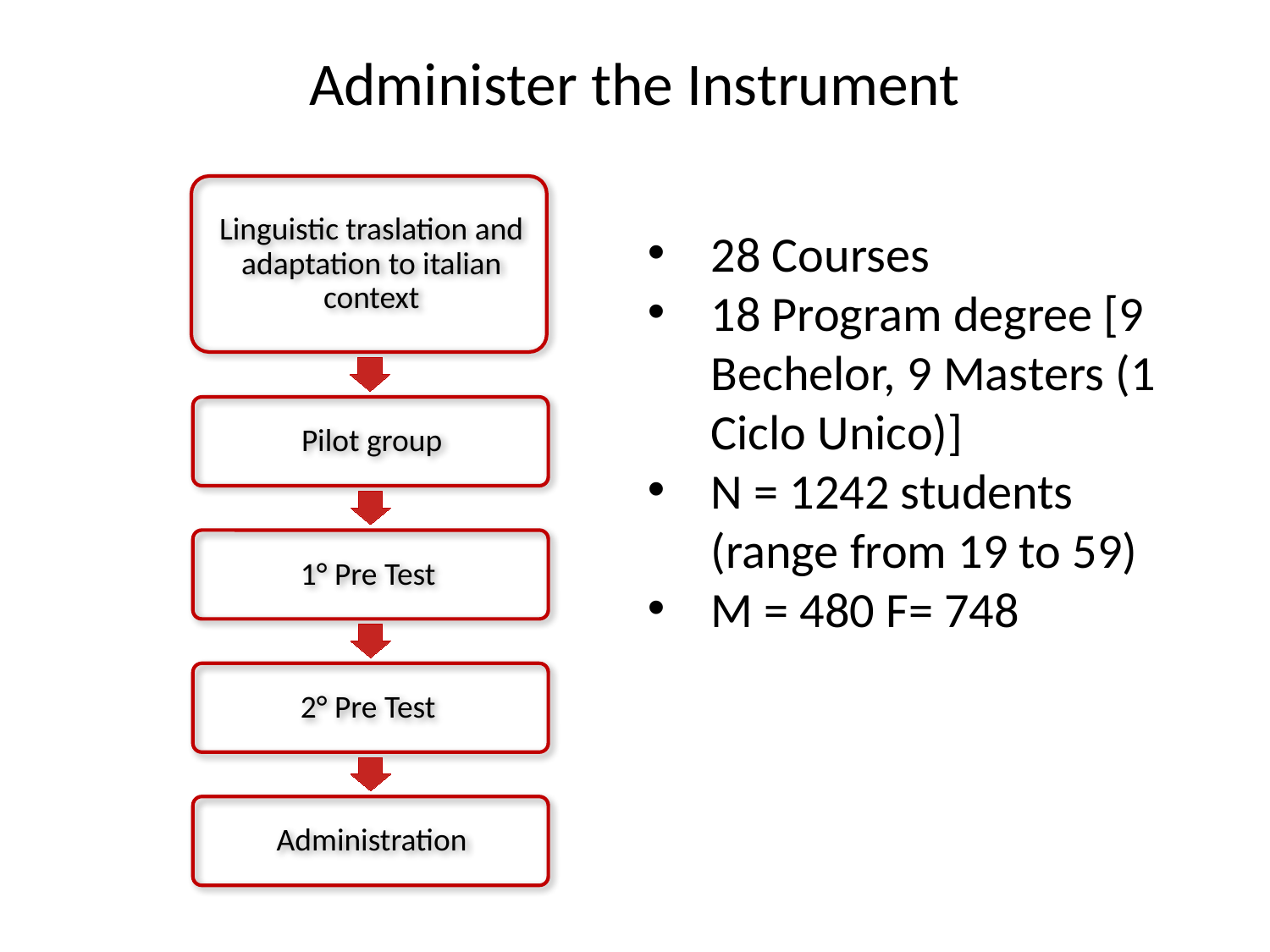

# Administer the Instrument
Linguistic traslation and adaptation to italian context

Pilot group

1° Pre Test

2° Pre Test

Administration
28 Courses
18 Program degree [9 Bechelor, 9 Masters (1 Ciclo Unico)]
N = 1242 students (range from 19 to 59)
M = 480 F= 748